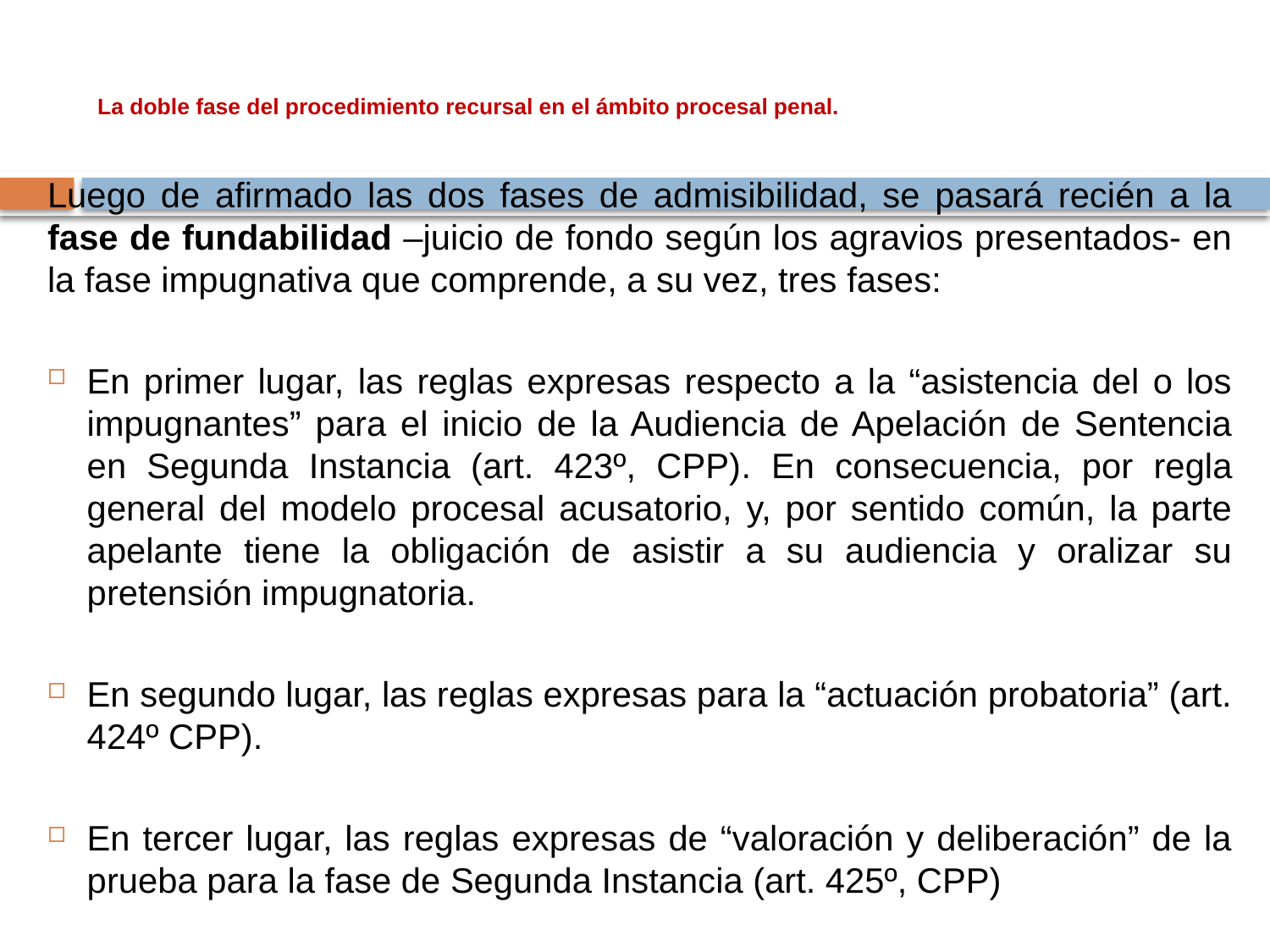

# La doble fase del procedimiento recursal en el ámbito procesal penal.
Luego de afirmado las dos fases de admisibilidad, se pasará recién a la fase de fundabilidad –juicio de fondo según los agravios presentados- en la fase impugnativa que comprende, a su vez, tres fases:

En primer lugar, las reglas expresas respecto a la “asistencia del o los impugnantes” para el inicio de la Audiencia de Apelación de Sentencia en Segunda Instancia (art. 423º, CPP). En consecuencia, por regla general del modelo procesal acusatorio, y, por sentido común, la parte apelante tiene la obligación de asistir a su audiencia y oralizar su pretensión impugnatoria.

En segundo lugar, las reglas expresas para la “actuación probatoria” (art. 424º CPP).

En tercer lugar, las reglas expresas de “valoración y deliberación” de la prueba para la fase de Segunda Instancia (art. 425º, CPP)